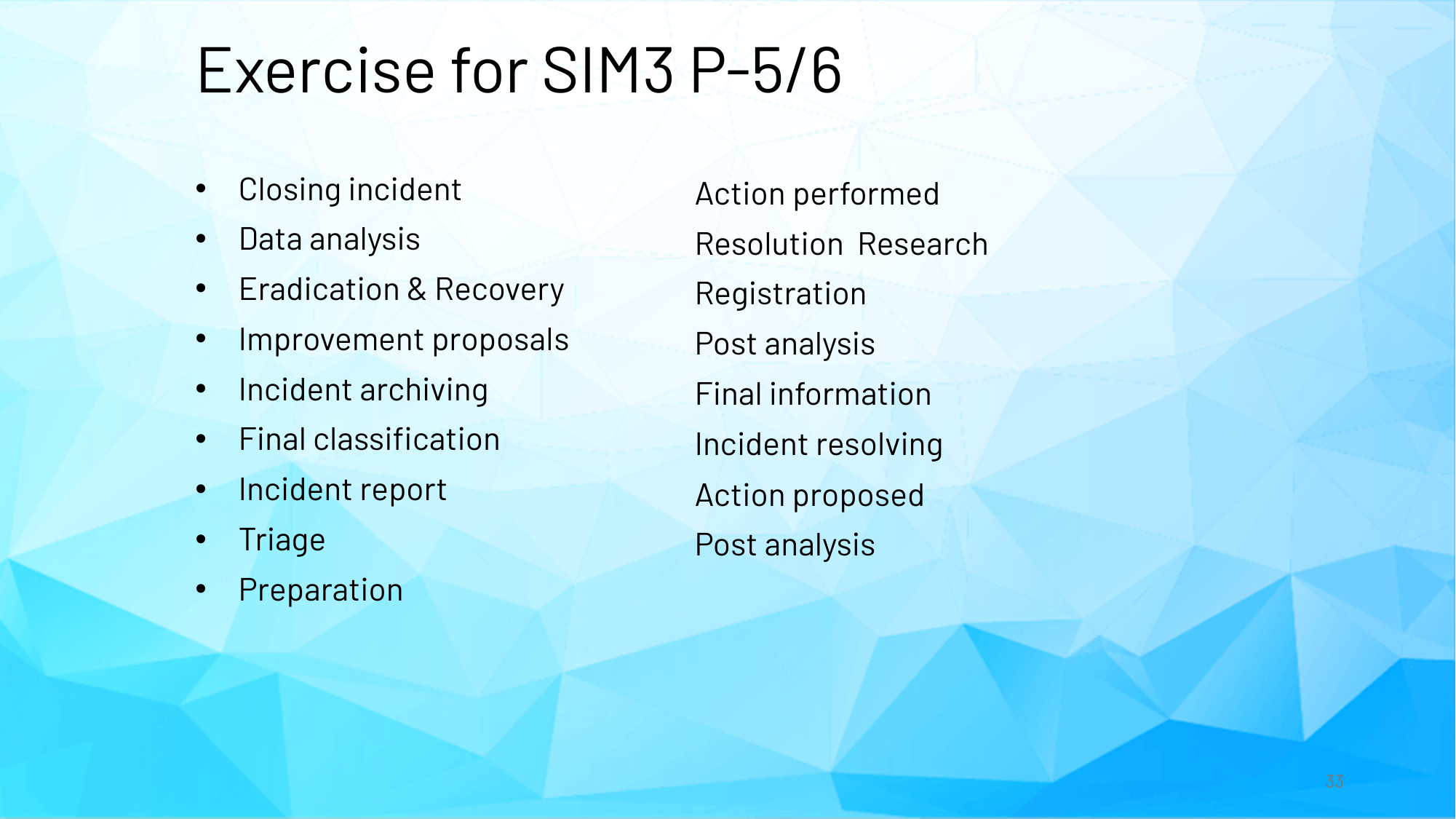

Exercise for SIM3 P-5/6
Closing incident
Data analysis
Eradication & Recovery
Improvement proposals
Incident archiving
Final classification
Incident report
Triage
Preparation

Action performed
Resolution  Research
Registration
Post analysis
Final information
Incident resolving
Action proposed
Post analysis

33